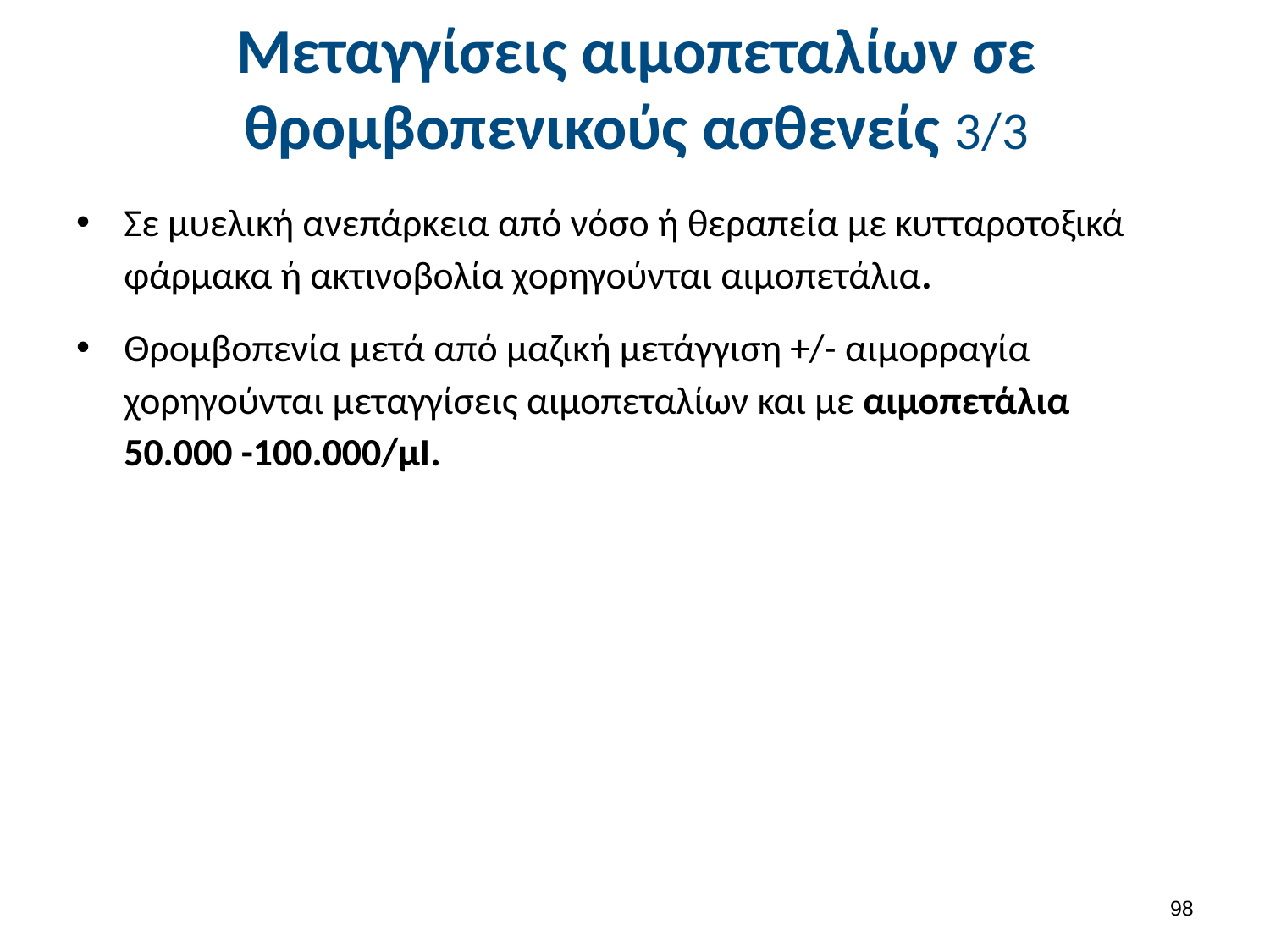

# Μεταγγίσεις αιμοπεταλίων σε θρομβοπενικούς ασθενείς 3/3
Σε μυελική ανεπάρκεια από νόσο ή θεραπεία με κυτταροτοξικά φάρμακα ή ακτινοβολία χορηγούνται αιμοπετάλια.
Θρομβοπενία μετά από μαζική μετάγγιση +/- αιμορραγία χορηγούνται μεταγγίσεις αιμοπεταλίων και με αιμοπετάλια 50.000 -100.000/μΙ.
98